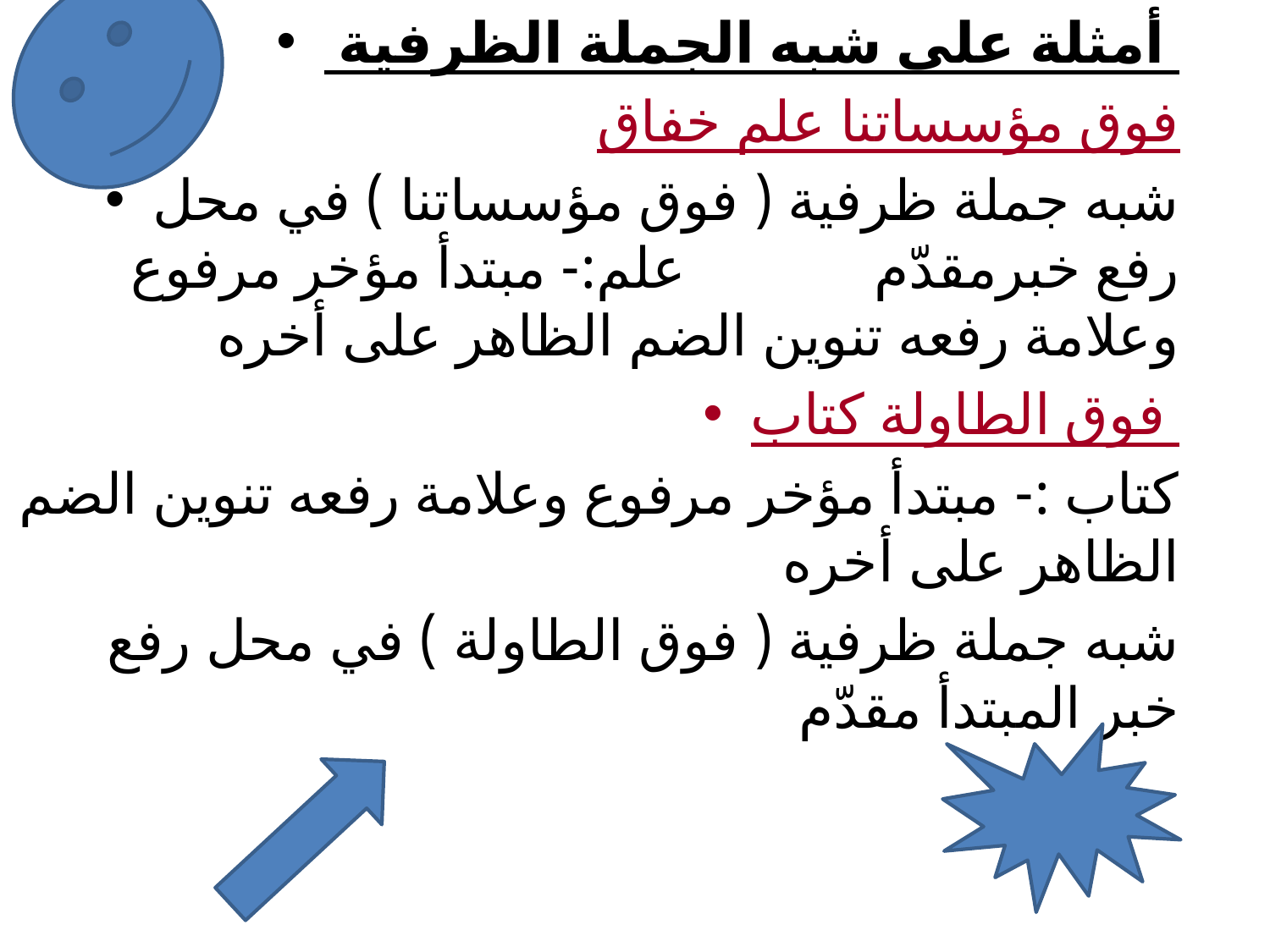

أمثلة على شبه الجملة الظرفية
فوق مؤسساتنا علم خفاق
شبه جملة ظرفية ( فوق مؤسساتنا ) في محل رفع خبرمقدّم   / علم علم:- مبتدأ مؤخر مرفوع وعلامة رفعه تنوين الضم الظاهر على أخره
فوق الطاولة كتاب
كتاب :- مبتدأ مؤخر مرفوع وعلامة رفعه تنوين الضم الظاهر على أخره
شبه جملة ظرفية ( فوق الطاولة ) في محل رفع خبر المبتدأ مقدّم